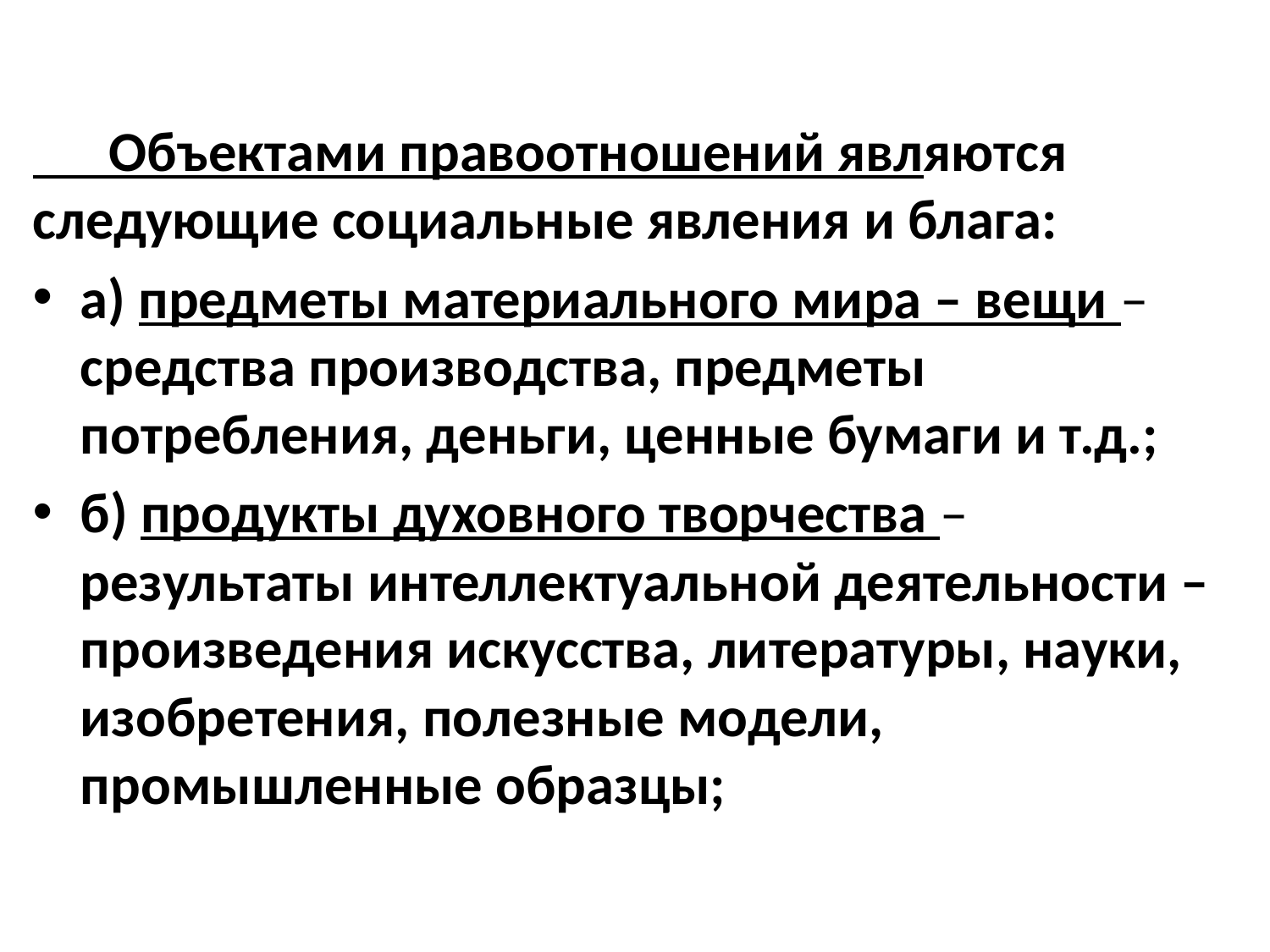

Объектами правоотношений являются следующие социальные явления и блага:
а) предметы материального мира – вещи – средства производства, предметы потребления, деньги, ценные бумаги и т.д.;
б) продукты духовного творчества – результаты интеллектуальной деятельности – произведения искусства, литературы, науки, изобретения, полезные модели, промышленные образцы;